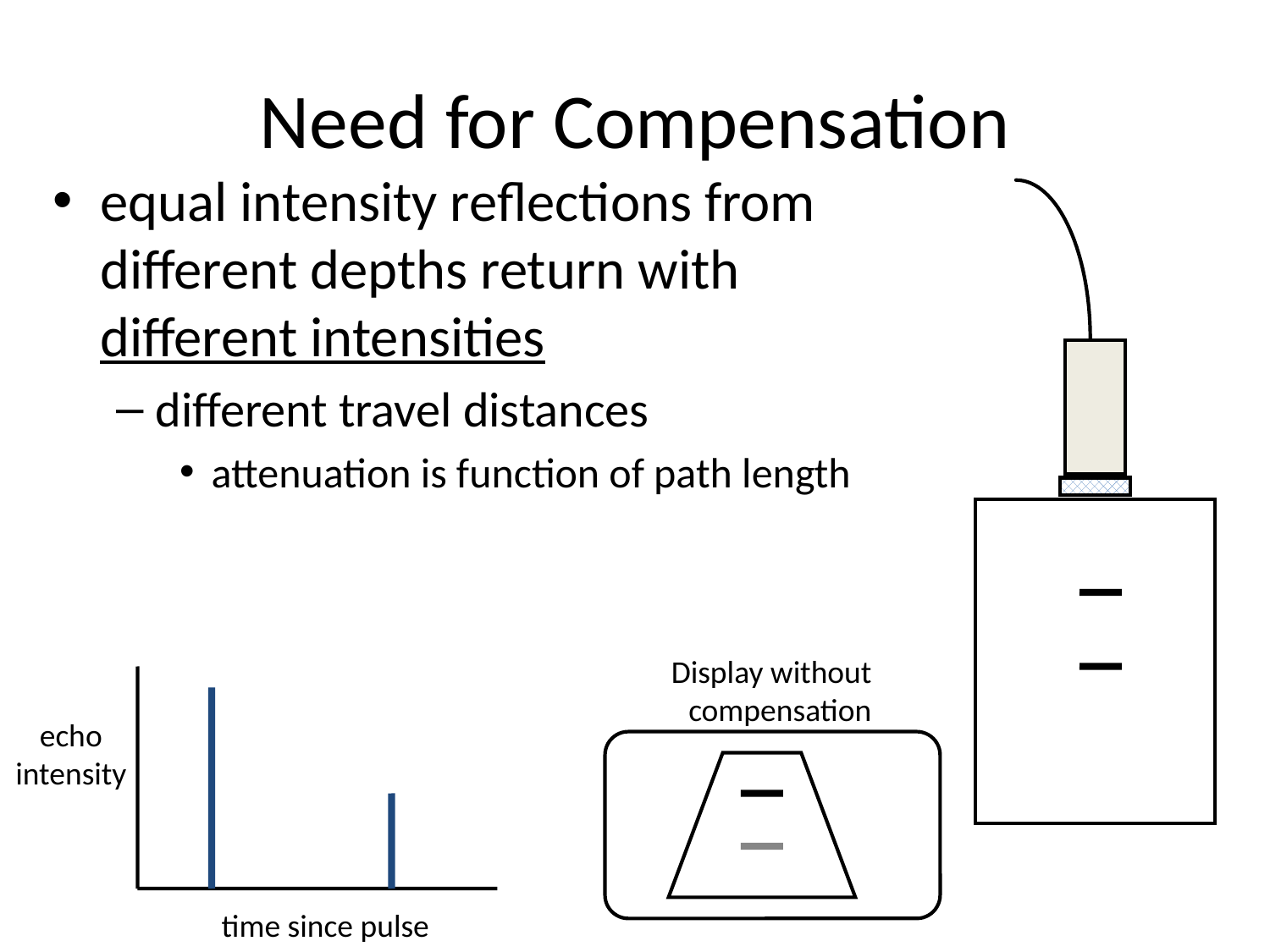

# Need for Compensation
equal intensity reflections from different depths return with different intensities
different travel distances
attenuation is function of path length

Display without
compensation

echo
intensity
time since pulse